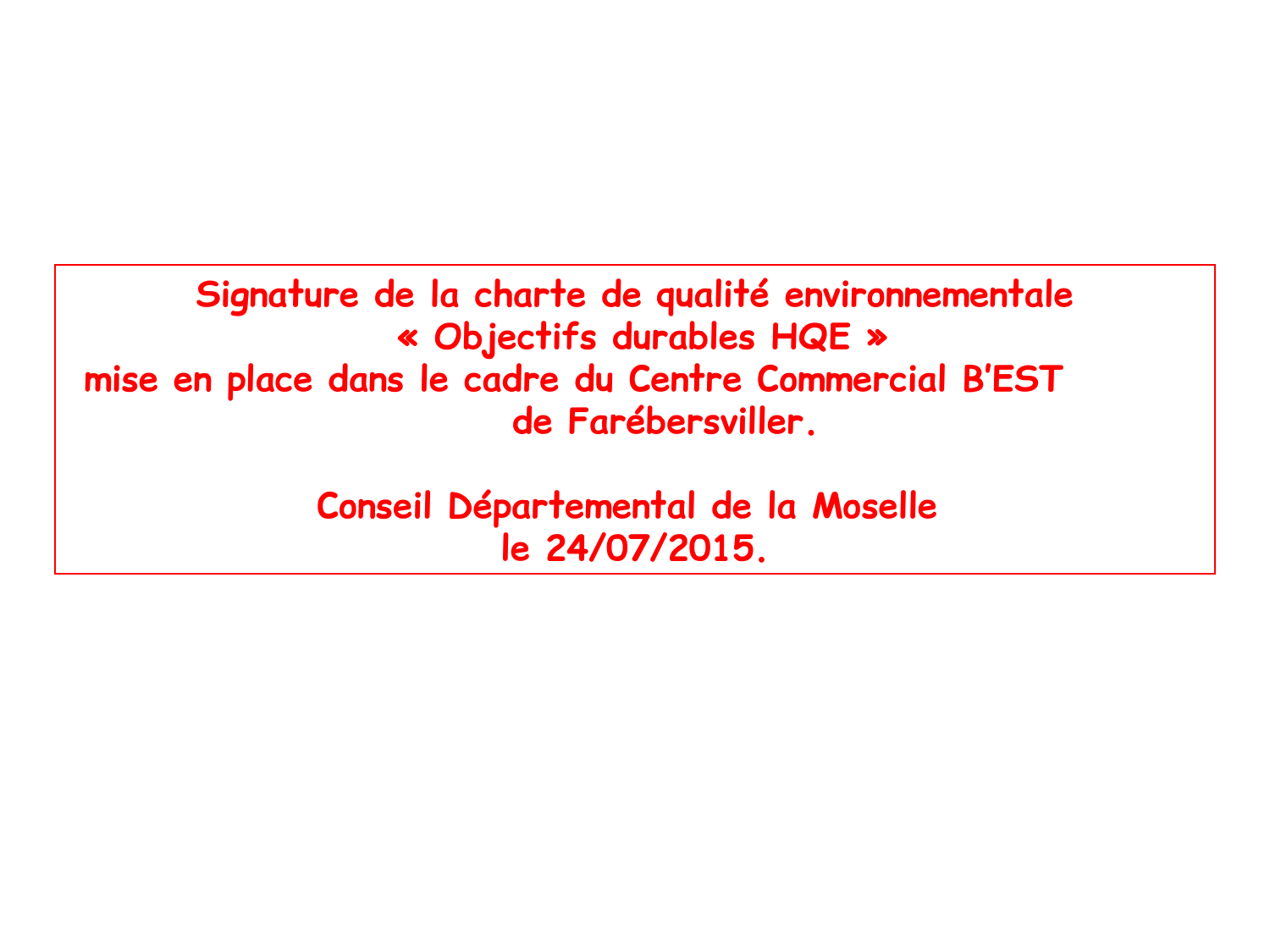

Signature de la charte de qualité environnementale
 « Objectifs durables HQE »
 mise en place dans le cadre du Centre Commercial B’EST              de Farébersviller.

Conseil Départemental de la Moselle
le 24/07/2015.